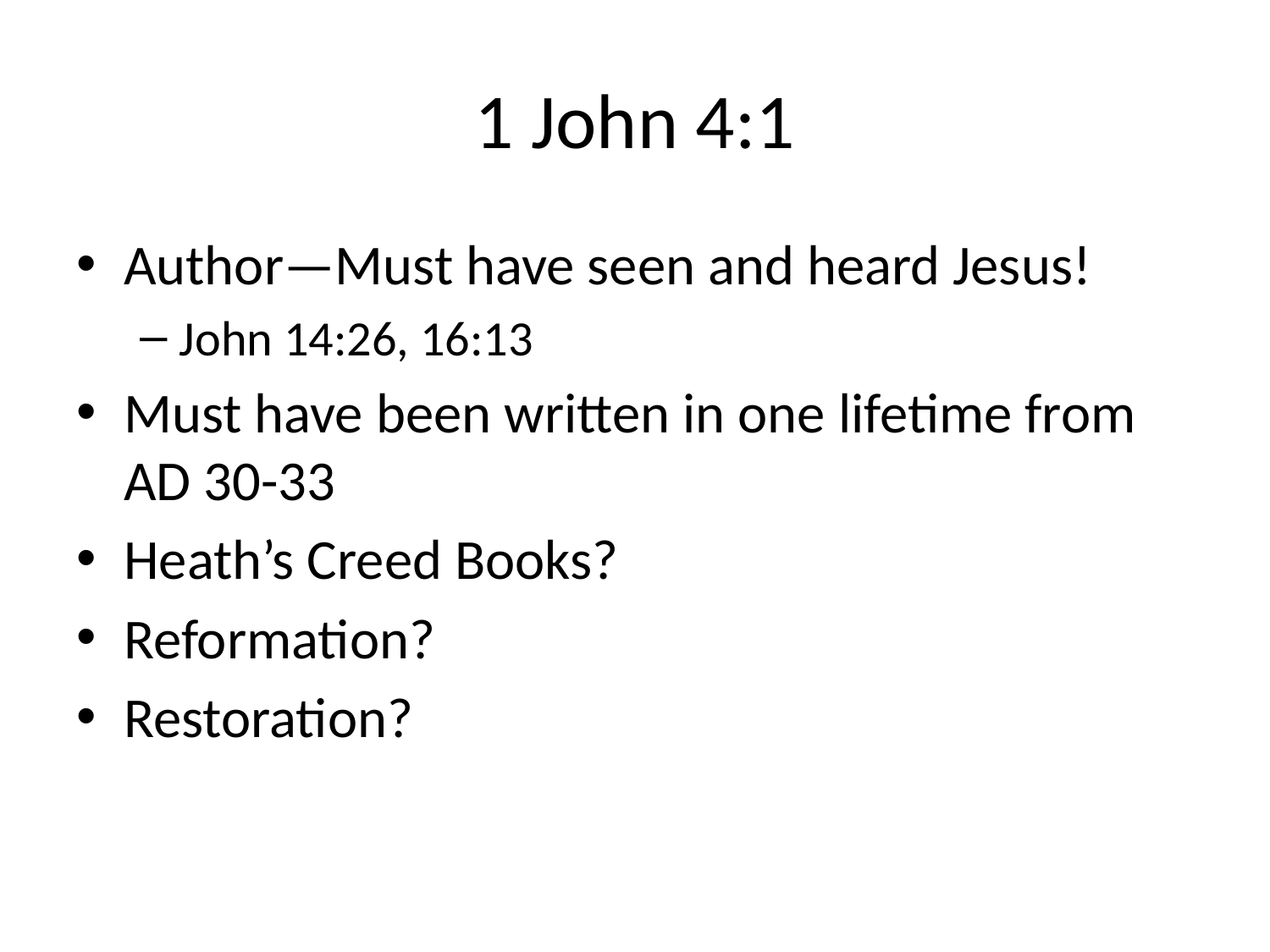

# 1 John 4:1
Author—Must have seen and heard Jesus!
John 14:26, 16:13
Must have been written in one lifetime from AD 30-33
Heath’s Creed Books?
Reformation?
Restoration?